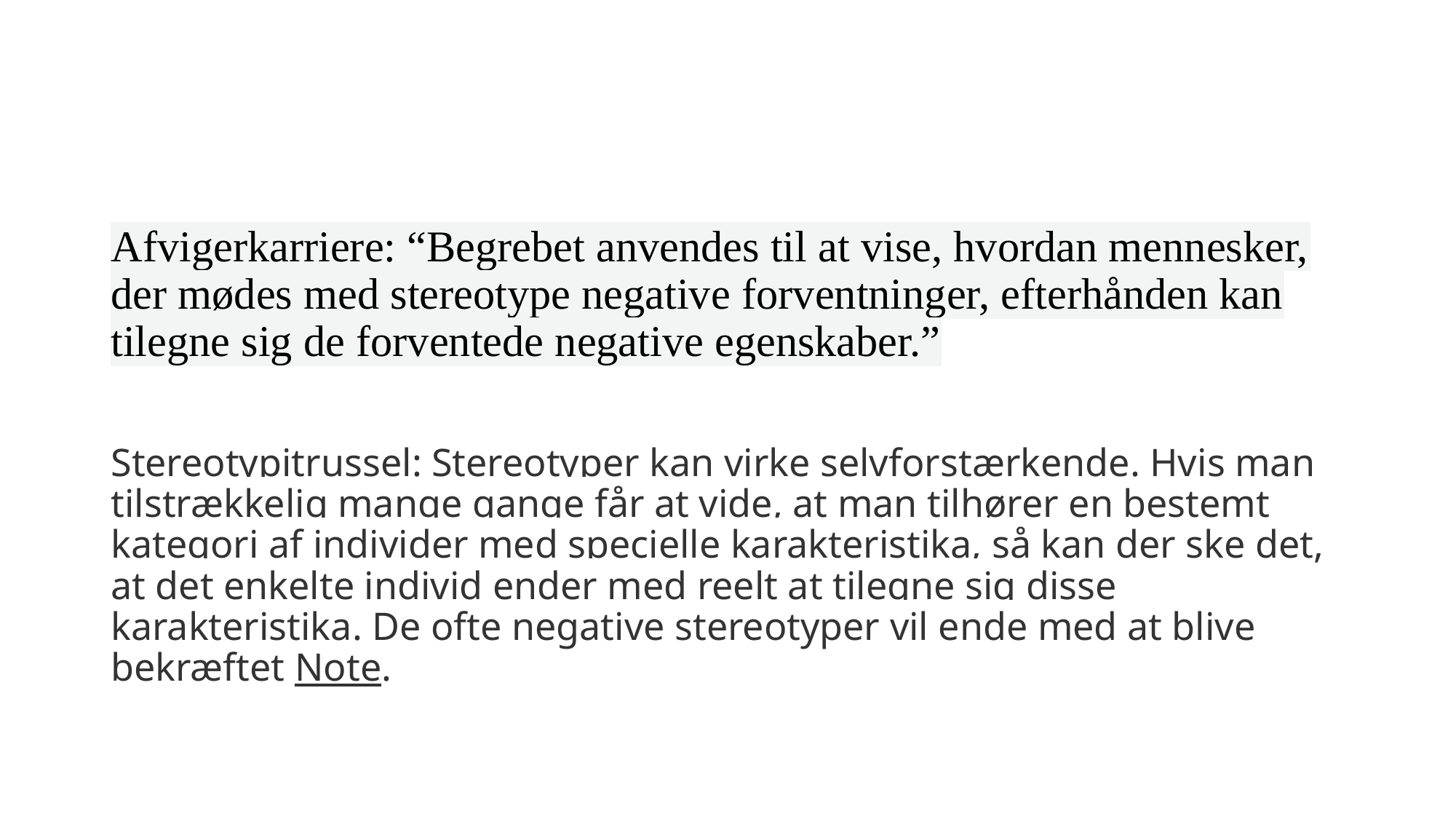

#
Afvigerkarriere: “Begrebet anvendes til at vise, hvordan mennesker, der mødes med stereotype negative forventninger, efterhånden kan tilegne sig de forventede negative egenskaber.”

Stereotypitrussel: Stereotyper kan virke selvforstærkende. Hvis man tilstrækkelig mange gange får at vide, at man tilhører en bestemt kategori af individer med specielle karakteristika, så kan der ske det, at det enkelte individ ender med reelt at tilegne sig disse karakteristika. De ofte negative stereotyper vil ende med at blive bekræftet Note.